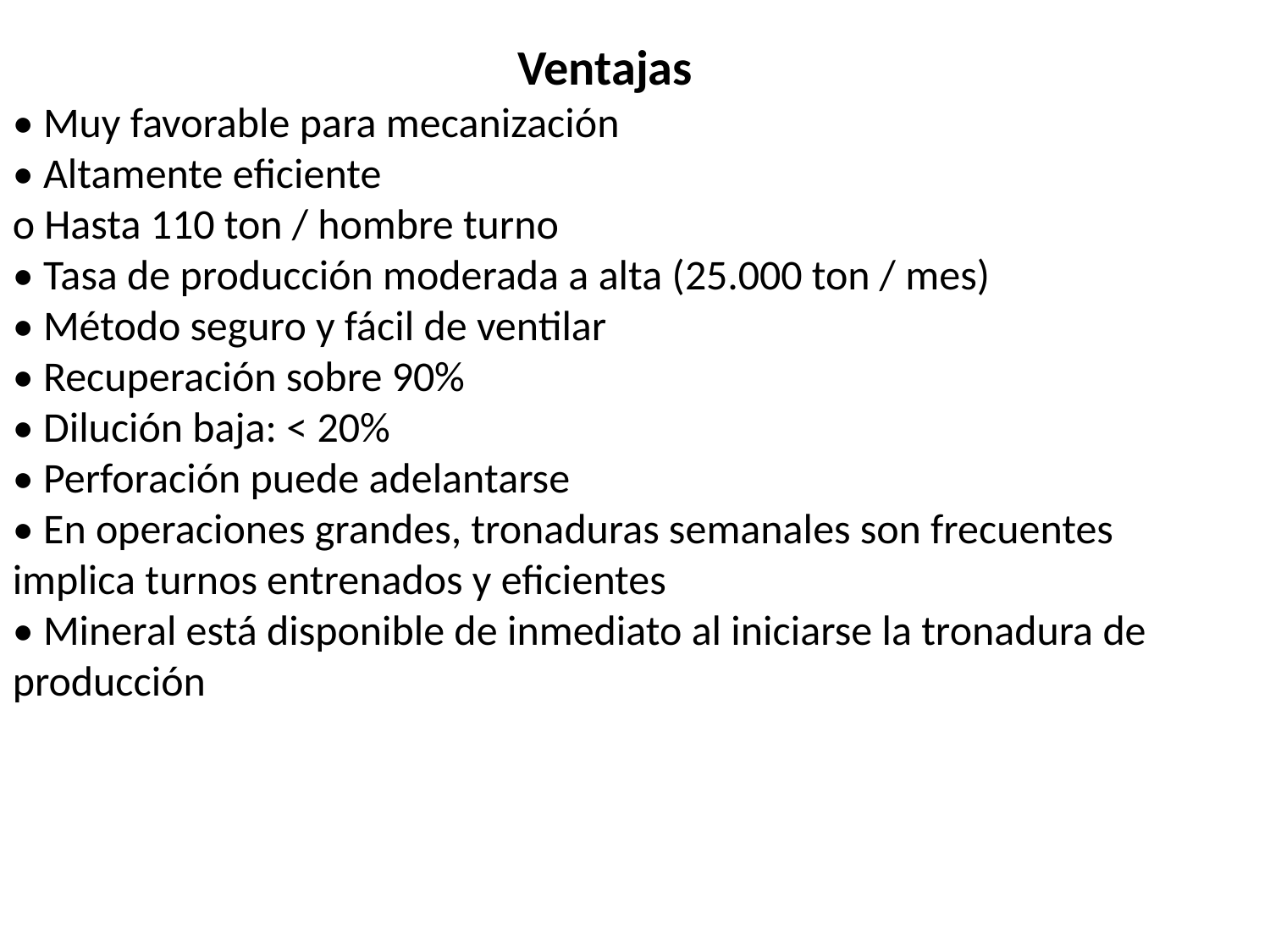

Ventajas
• Muy favorable para mecanización
• Altamente eficiente
o Hasta 110 ton / hombre turno
• Tasa de producción moderada a alta (25.000 ton / mes)
• Método seguro y fácil de ventilar
• Recuperación sobre 90%
• Dilución baja: < 20%
• Perforación puede adelantarse
• En operaciones grandes, tronaduras semanales son frecuentes implica turnos entrenados y eficientes
• Mineral está disponible de inmediato al iniciarse la tronadura de producción